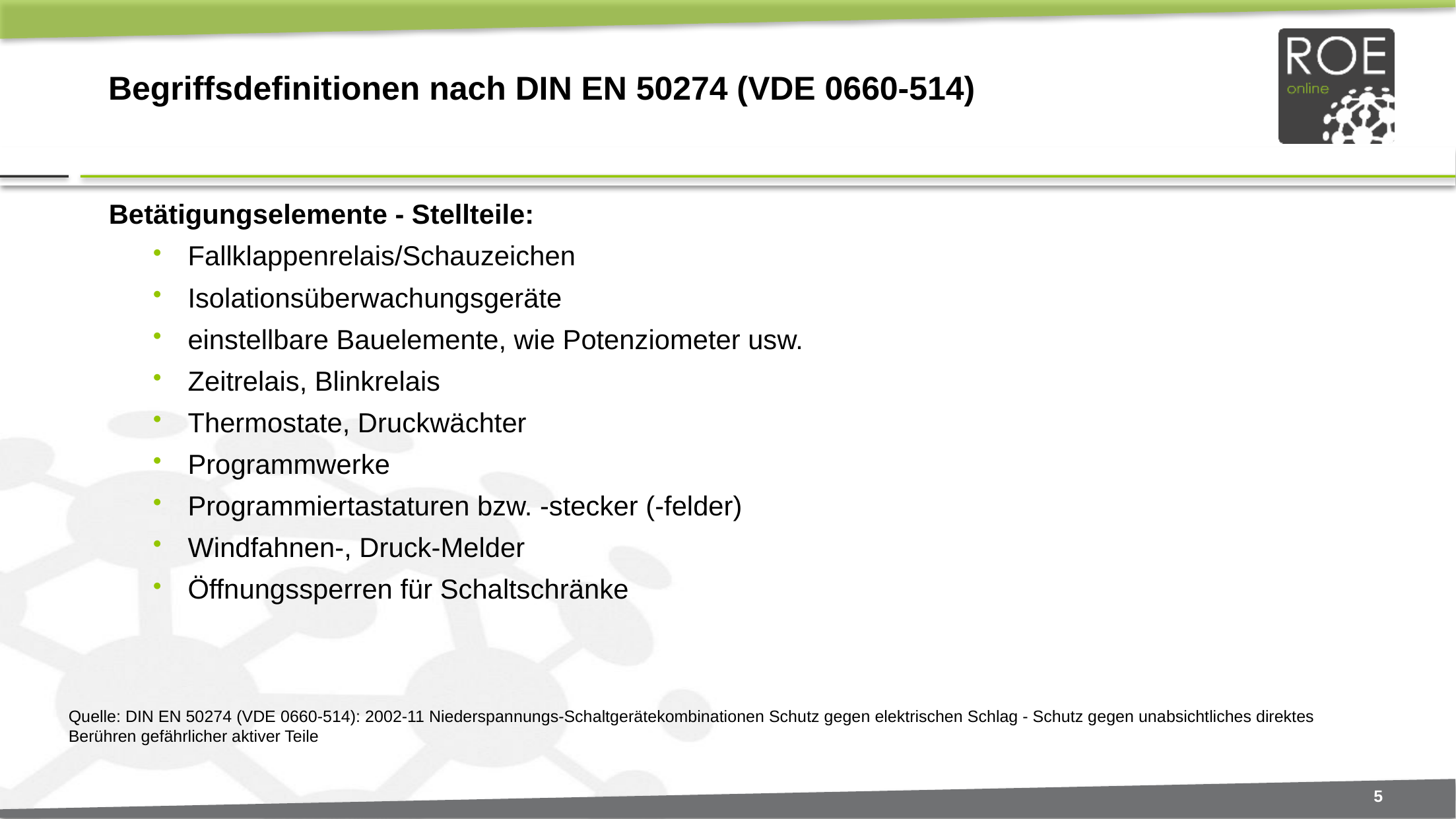

# Begriffsdefinitionen nach DIN EN 50274 (VDE 0660-514)
Betätigungselemente - Stellteile:
Fallklappenrelais/Schauzeichen
Isolationsüberwachungsgeräte
einstellbare Bauelemente, wie Potenziometer usw.
Zeitrelais, Blinkrelais
Thermostate, Druckwächter
Programmwerke
Programmiertastaturen bzw. -stecker (-felder)
Windfahnen-, Druck-Melder
Öffnungssperren für Schaltschränke

Quelle: DIN EN 50274 (VDE 0660-514): 2002-11 Niederspannungs-Schaltgerätekombinationen Schutz gegen elektrischen Schlag - Schutz gegen unabsichtliches direktes Berühren gefährlicher aktiver Teile
5